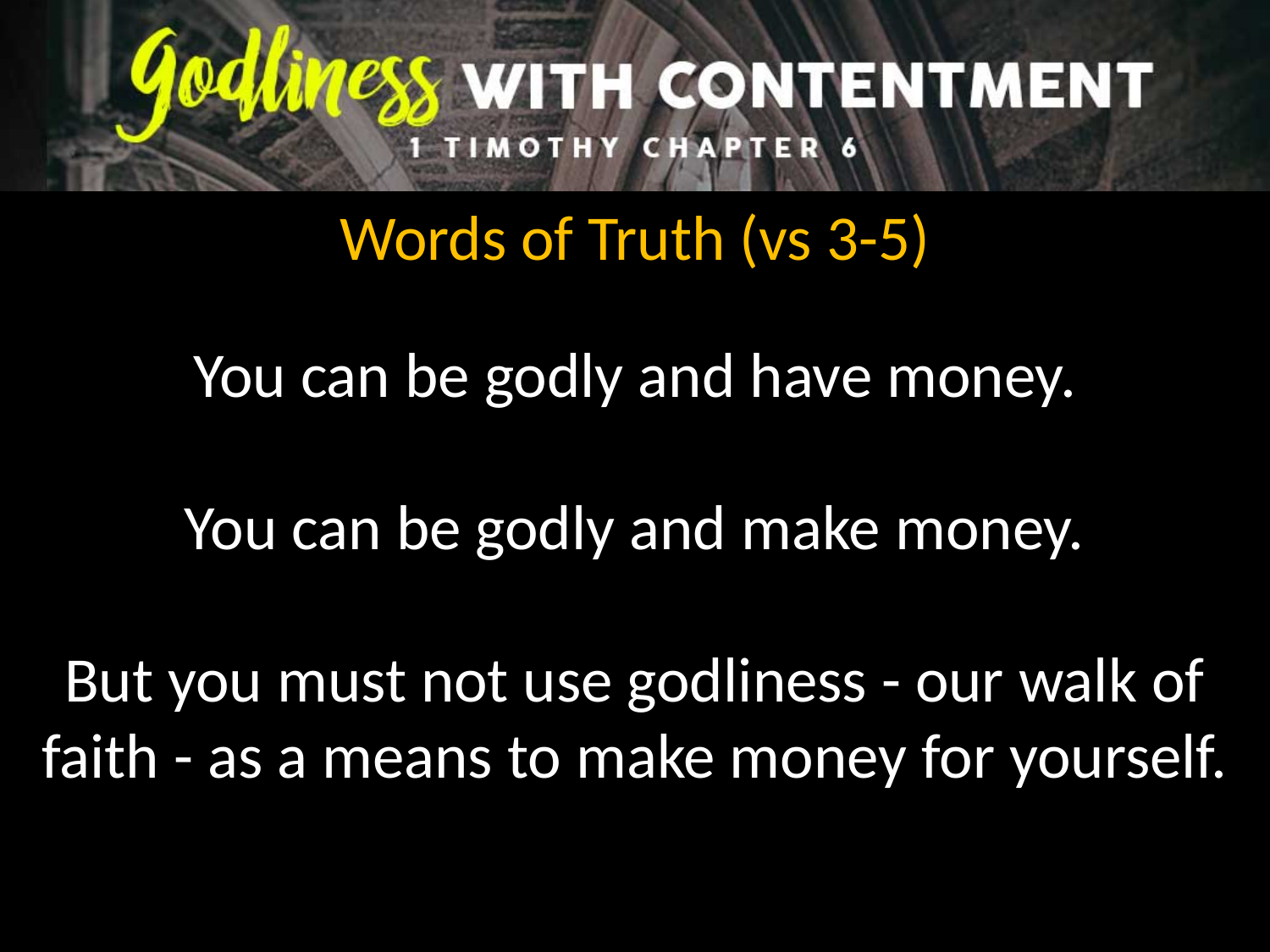

Words of Truth (vs 3-5)
You can be godly and have money.

You can be godly and make money.

But you must not use godliness - our walk of faith - as a means to make money for yourself.